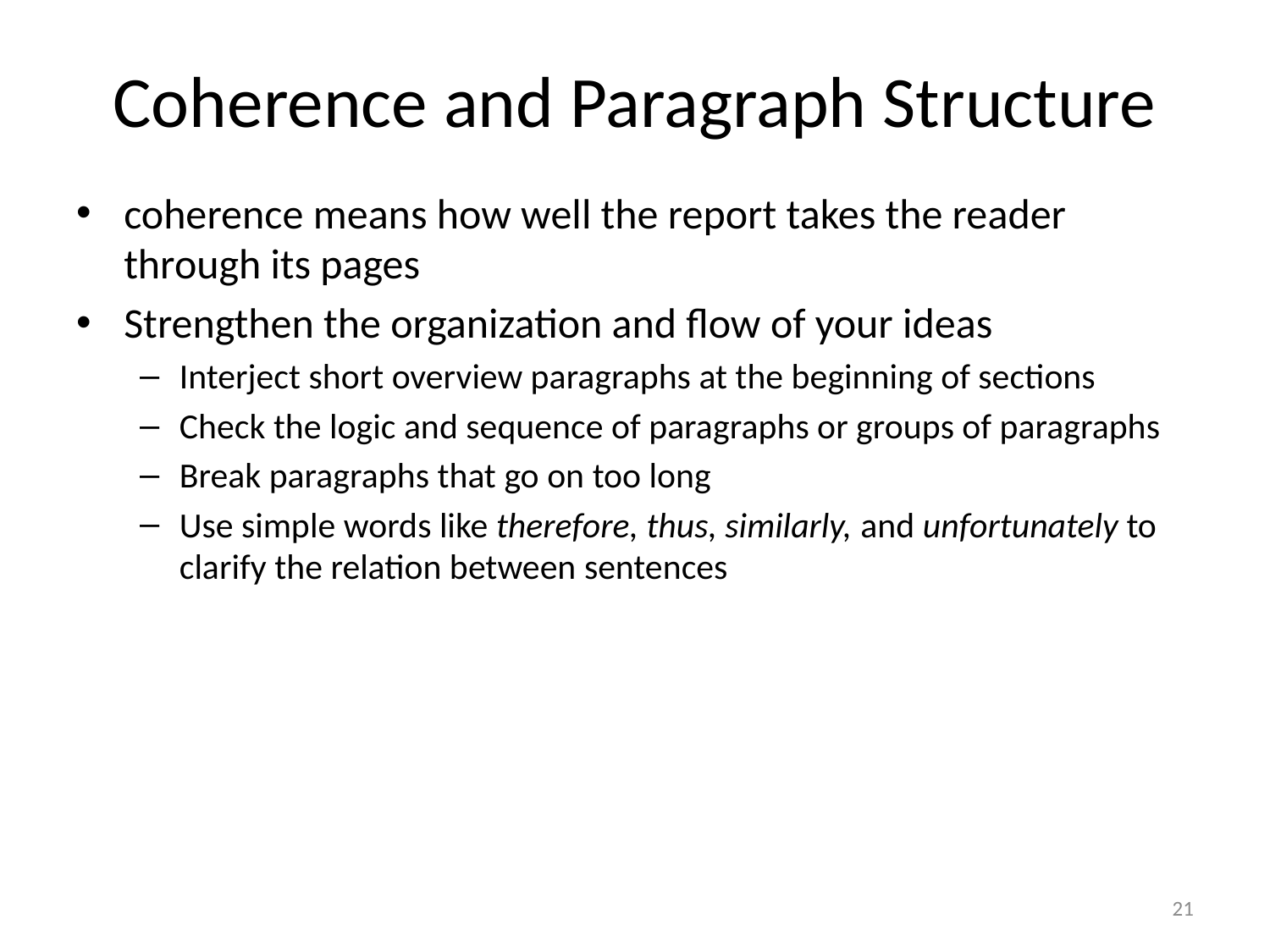

# Coherence and Paragraph Structure
coherence means how well the report takes the reader through its pages
Strengthen the organization and flow of your ideas
Interject short overview paragraphs at the beginning of sections
Check the logic and sequence of paragraphs or groups of paragraphs
Break paragraphs that go on too long
Use simple words like therefore, thus, similarly, and unfortunately to clarify the relation between sentences

21